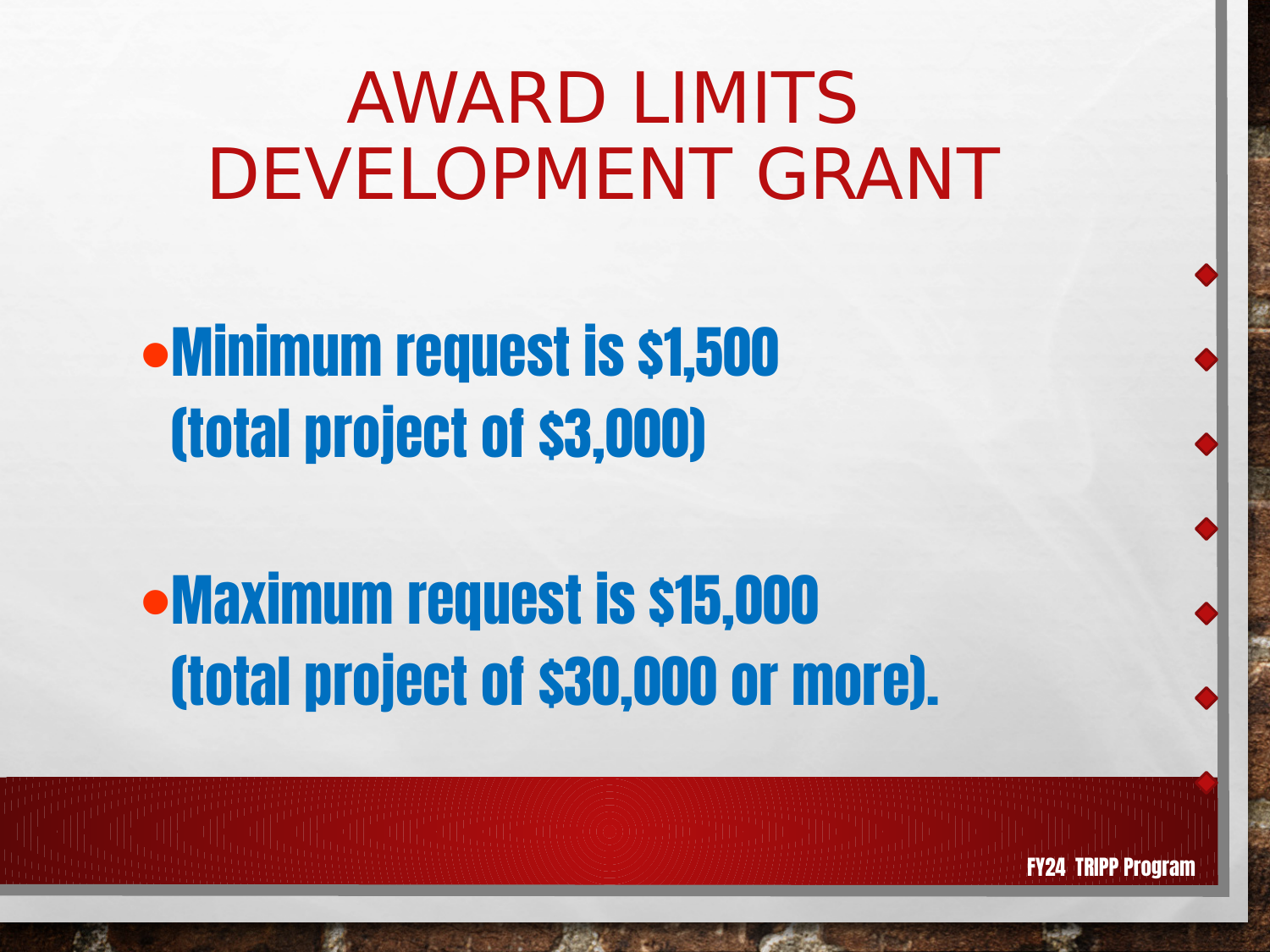

# AWARD LIMITS Development GRANT
Minimum request is $1,500
(total project of $3,000)
Maximum request is $15,000
(total project of $30,000 or more).